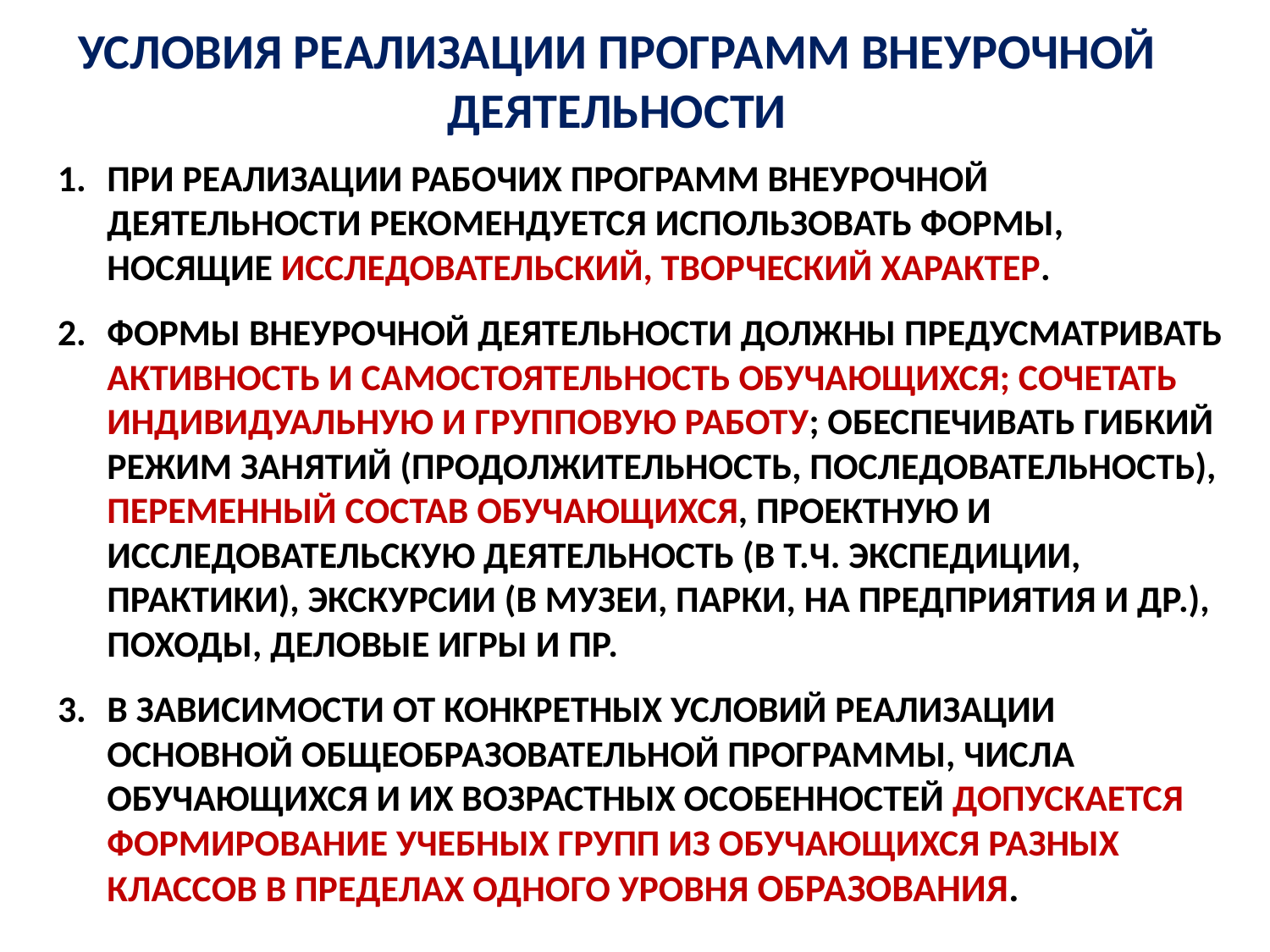

# Условия реализации программ внеурочной деятельности
При реализации рабочих программ внеурочной деятельности рекомендуется использовать формы, носящие исследовательский, творческий характер.
Формы внеурочной деятельности должны предусматривать активность и самостоятельность обучающихся; сочетать индивидуальную и групповую работу; обеспечивать гибкий режим занятий (продолжительность, последовательность), переменный состав обучающихся, проектную и исследовательскую деятельность (в т.ч. экспедиции, практики), экскурсии (в музеи, парки, на предприятия и др.), походы, деловые игры и пр.
В зависимости от конкретных условий реализации основной общеобразовательной программы, числа обучающихся и их возрастных особенностей допускается формирование учебных групп из обучающихся разных классов в пределах одного уровня образования.